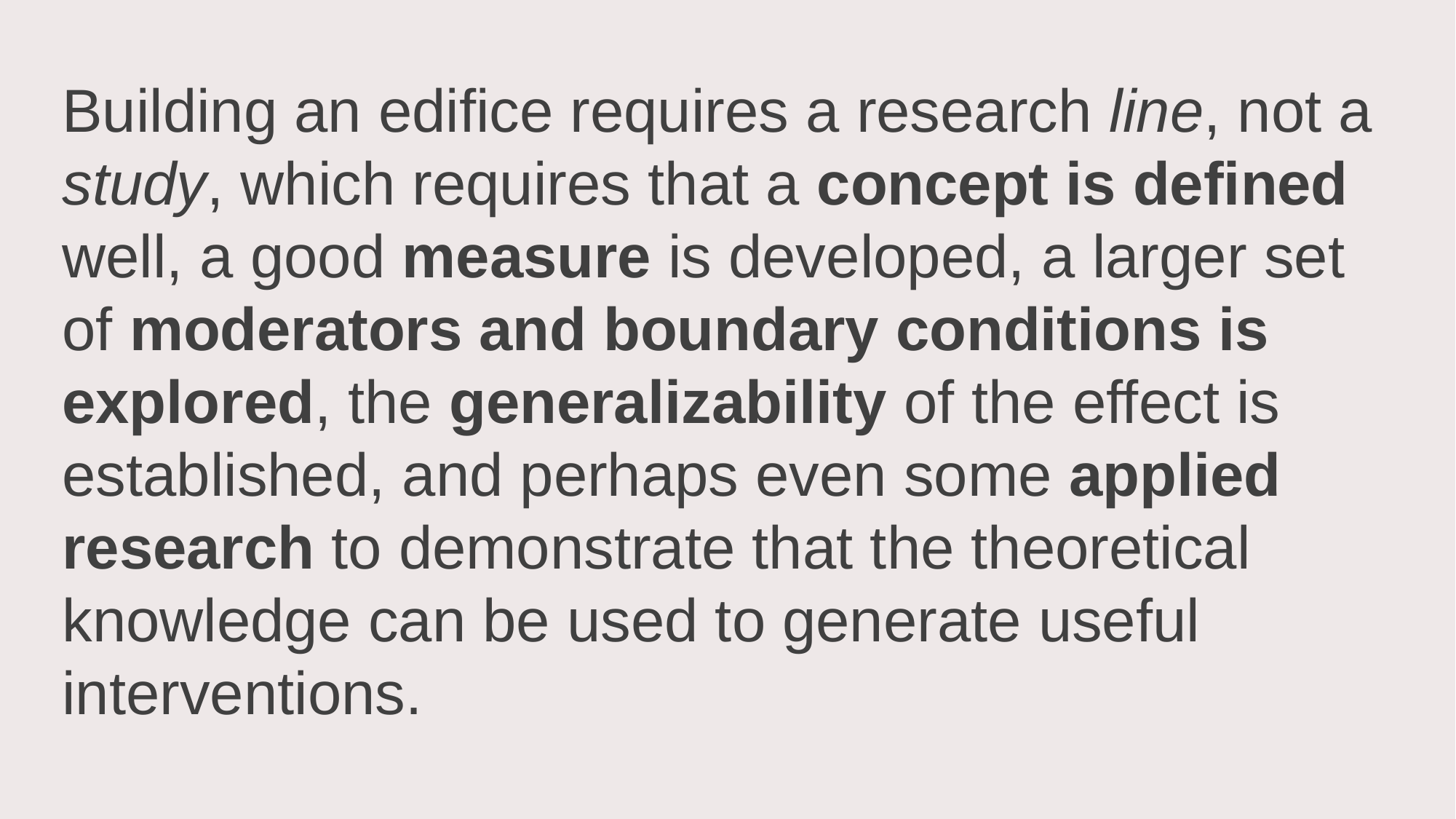

Building an edifice requires a research line, not a study, which requires that a concept is defined well, a good measure is developed, a larger set of moderators and boundary conditions is explored, the generalizability of the effect is established, and perhaps even some applied research to demonstrate that the theoretical knowledge can be used to generate useful interventions.